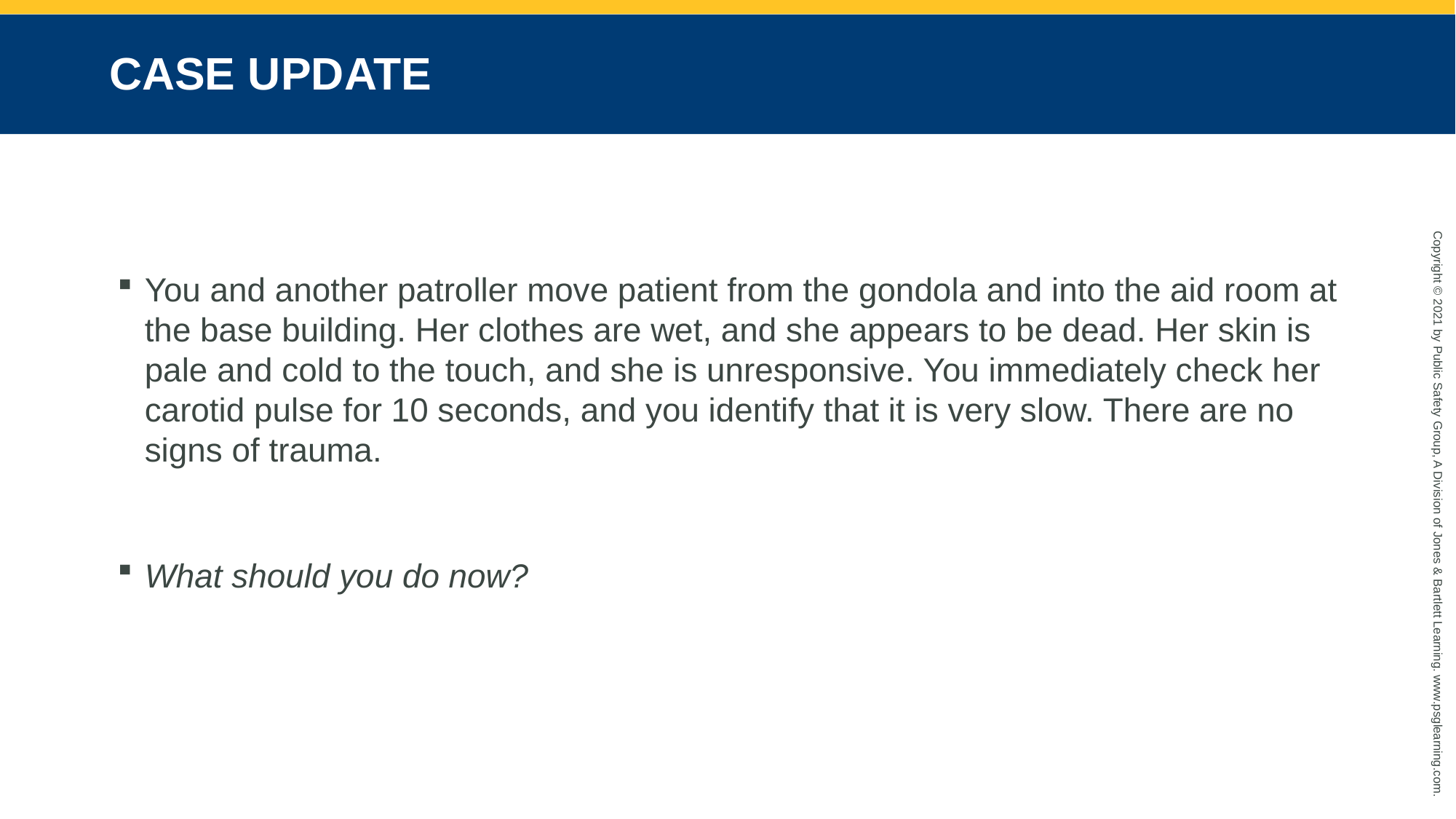

# CASE UPDATE
You and another patroller move patient from the gondola and into the aid room at the base building. Her clothes are wet, and she appears to be dead. Her skin is pale and cold to the touch, and she is unresponsive. You immediately check her carotid pulse for 10 seconds, and you identify that it is very slow. There are no signs of trauma.

What should you do now?